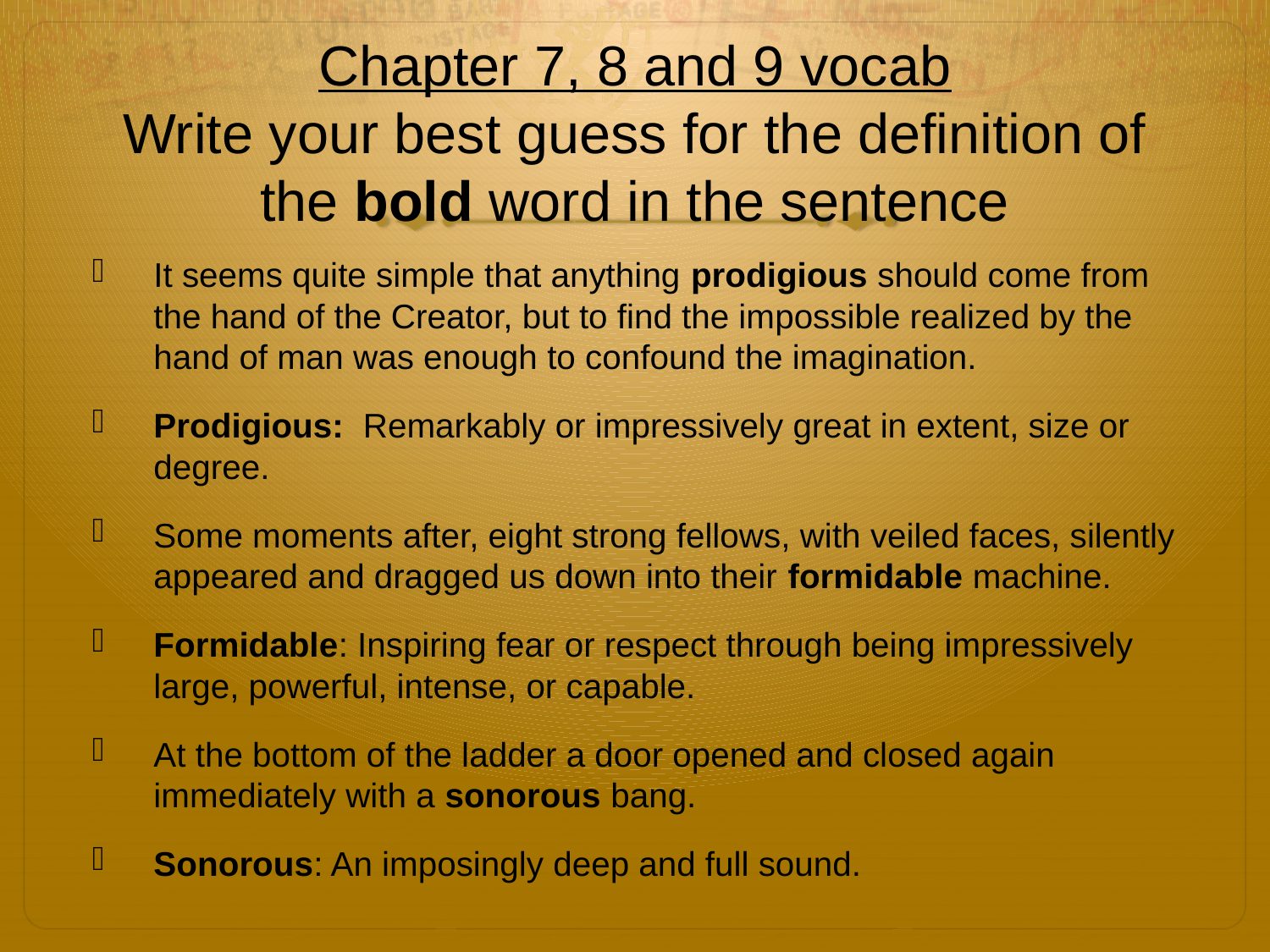

# Chapter 7, 8 and 9 vocab Write your best guess for the definition of the bold word in the sentence
It seems quite simple that anything prodigious should come from the hand of the Creator, but to find the impossible realized by the hand of man was enough to confound the imagination.
Prodigious:  Remarkably or impressively great in extent, size or degree.
Some moments after, eight strong fellows, with veiled faces, silently appeared and dragged us down into their formidable machine.
Formidable: Inspiring fear or respect through being impressively large, powerful, intense, or capable.
At the bottom of the ladder a door opened and closed again immediately with a sonorous bang.
Sonorous: An imposingly deep and full sound.